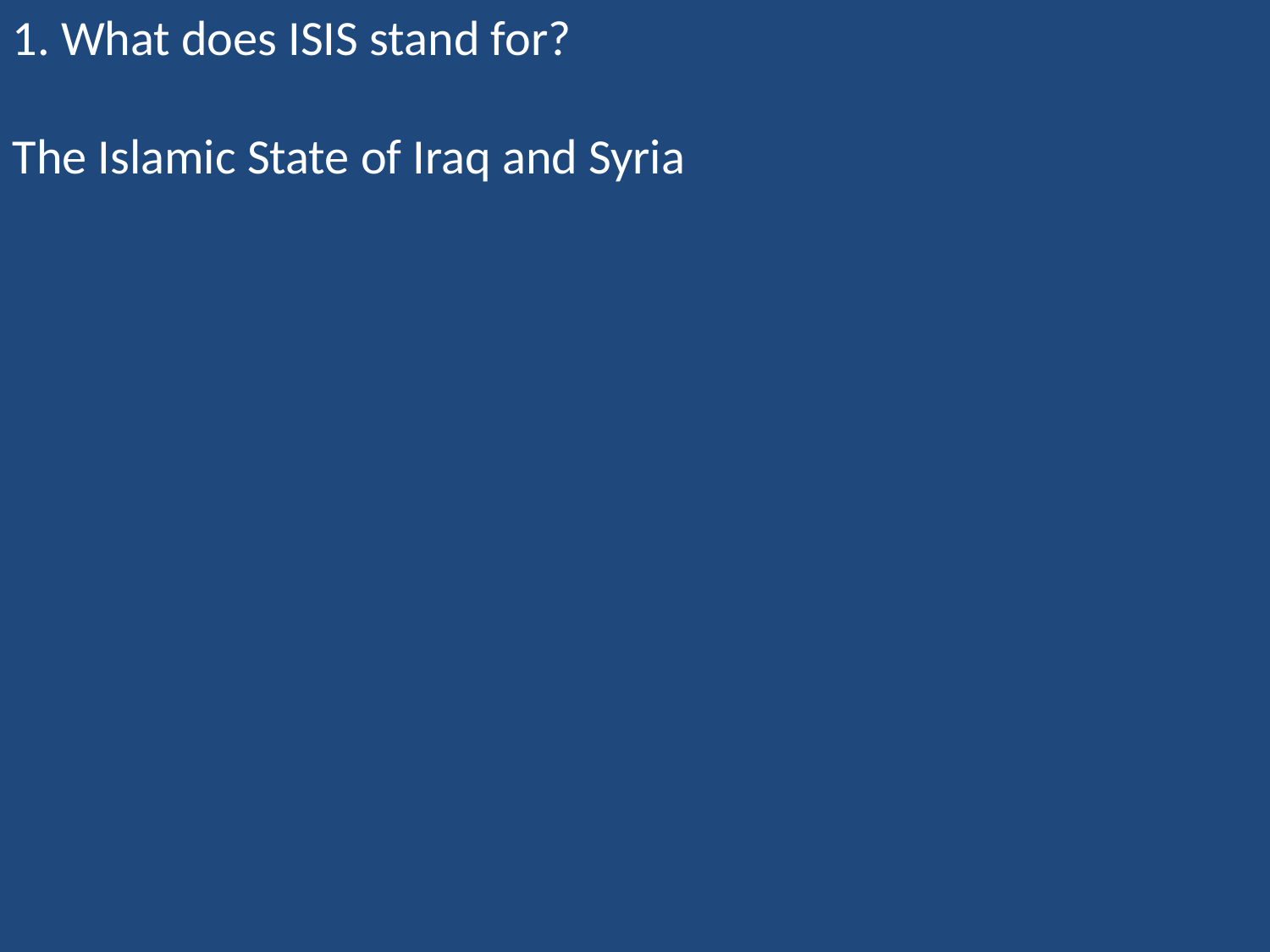

1. What does ISIS stand for?

The Islamic State of Iraq and Syria